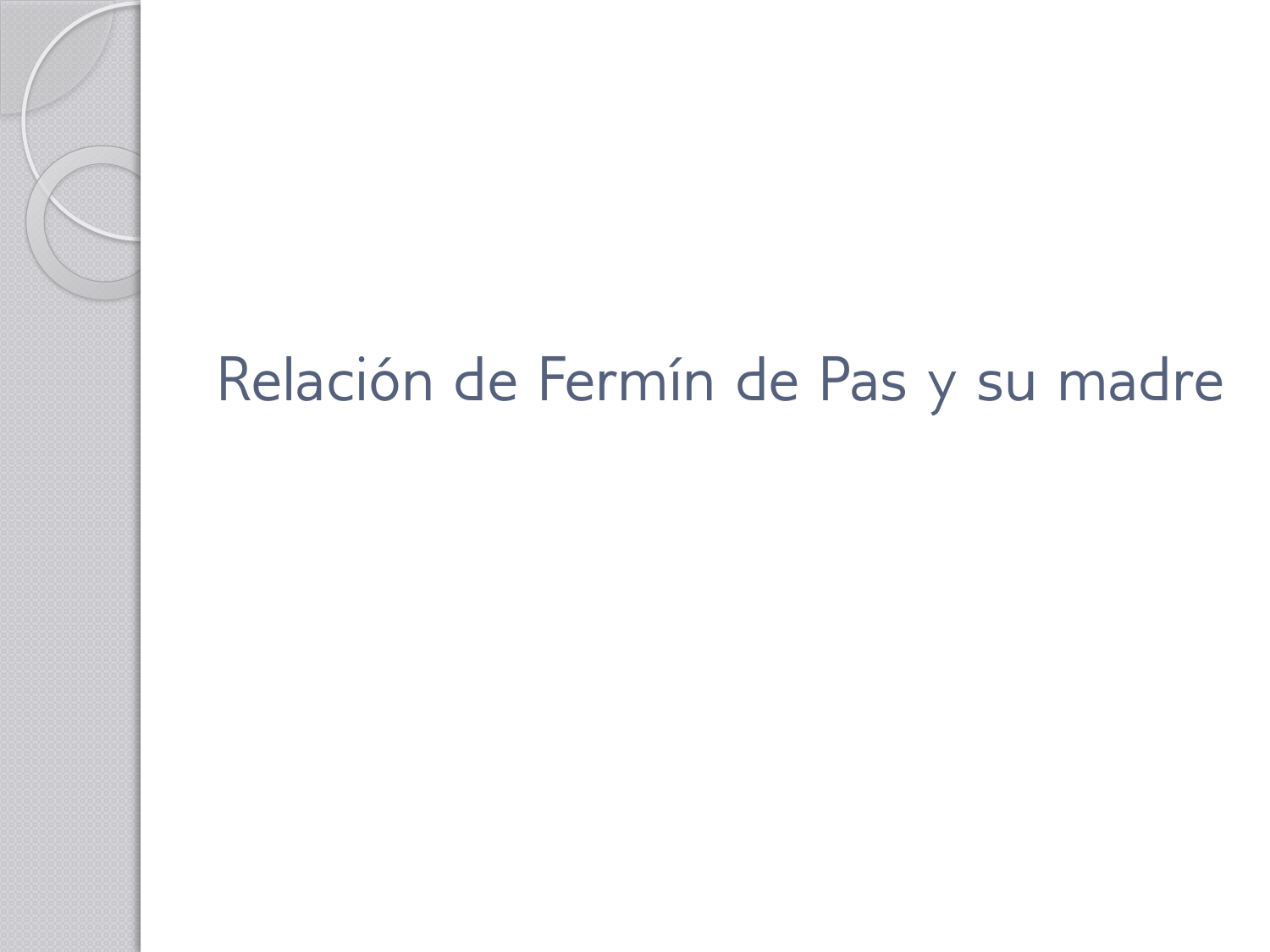

# Relación de Fermín de Pas y su madre